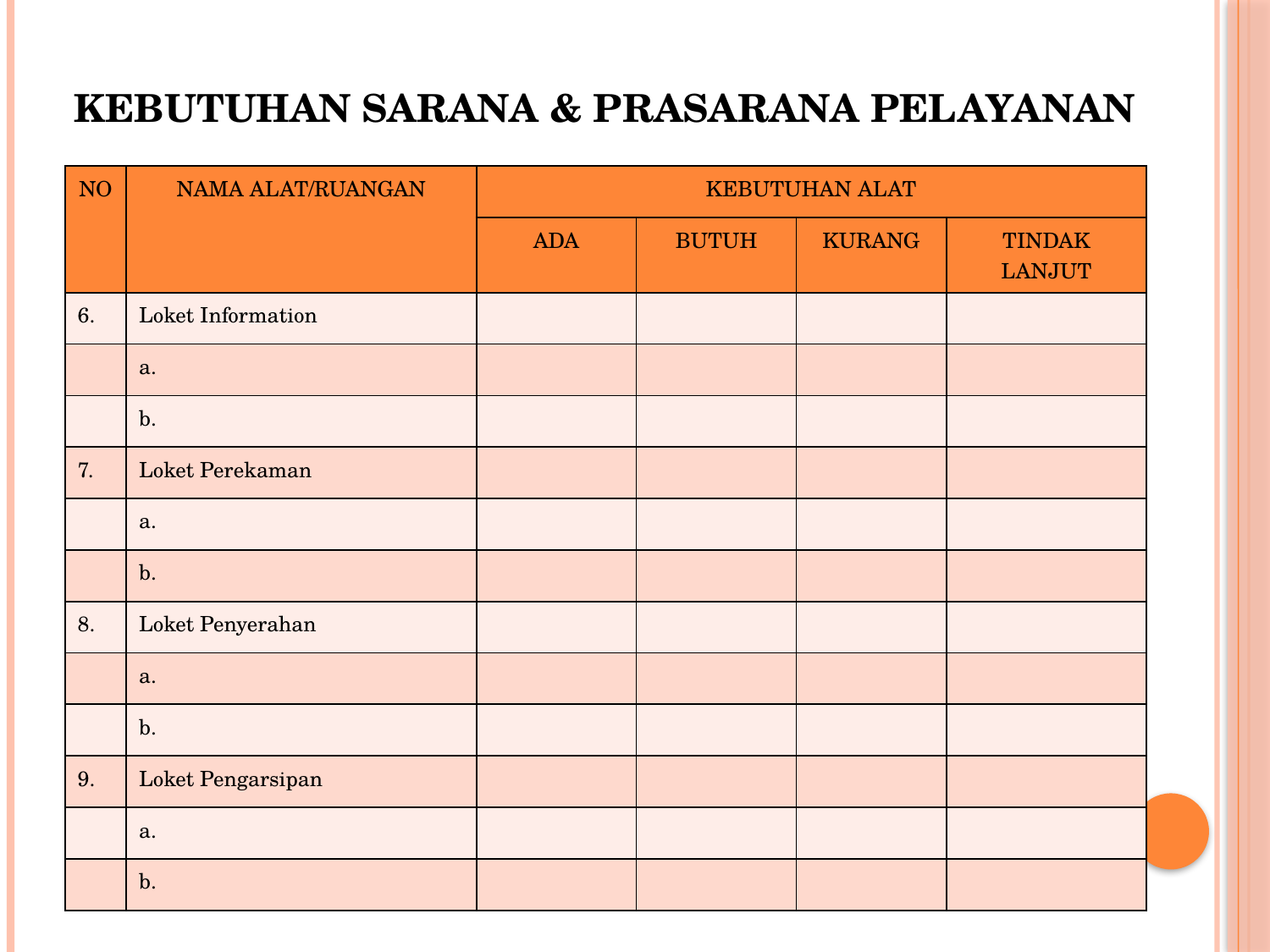

# Kebutuhan sarana & prasarana pelayanan
| NO | NAMA ALAT/RUANGAN | KEBUTUHAN ALAT |  |  |  |
| --- | --- | --- | --- | --- | --- |
|  |  | ADA | BUTUH | KURANG | TINDAK LANJUT |
| 6. | Loket Information |  |  |  |  |
|  | a. |  |  |  |  |
|  | b. |  |  |  |  |
| 7. | Loket Perekaman |  |  |  |  |
|  | a. |  |  |  |  |
|  | b. |  |  |  |  |
| 8. | Loket Penyerahan |  |  |  |  |
|  | a. |  |  |  |  |
|  | b. |  |  |  |  |
| 9. | Loket Pengarsipan |  |  |  |  |
|  | a. |  |  |  |  |
|  | b. |  |  |  |  |